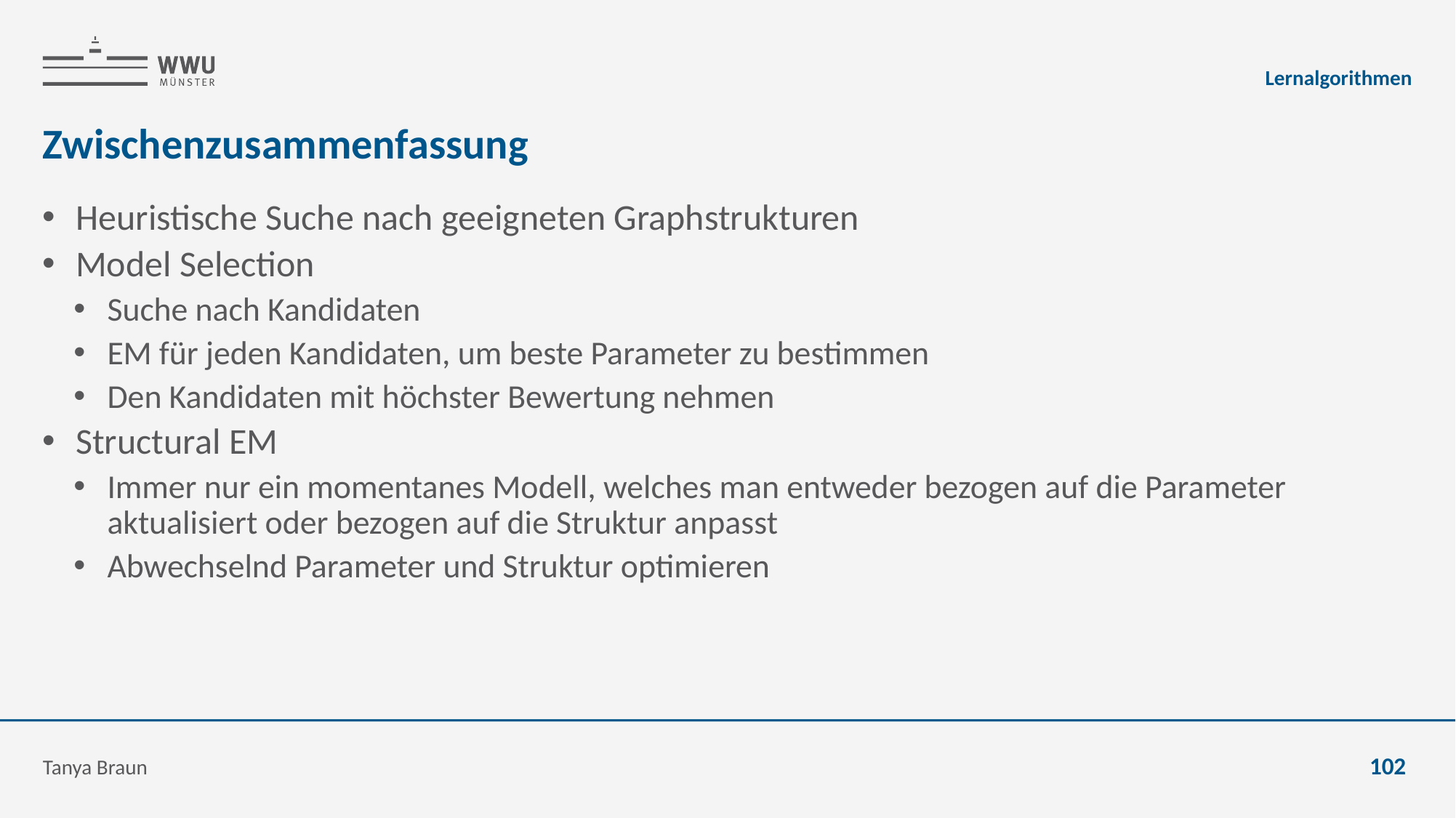

Lernalgorithmen
# Zwischenzusammenfassung
Heuristische Suche nach geeigneten Graphstrukturen
Model Selection
Suche nach Kandidaten
EM für jeden Kandidaten, um beste Parameter zu bestimmen
Den Kandidaten mit höchster Bewertung nehmen
Structural EM
Immer nur ein momentanes Modell, welches man entweder bezogen auf die Parameter aktualisiert oder bezogen auf die Struktur anpasst
Abwechselnd Parameter und Struktur optimieren
Tanya Braun
102